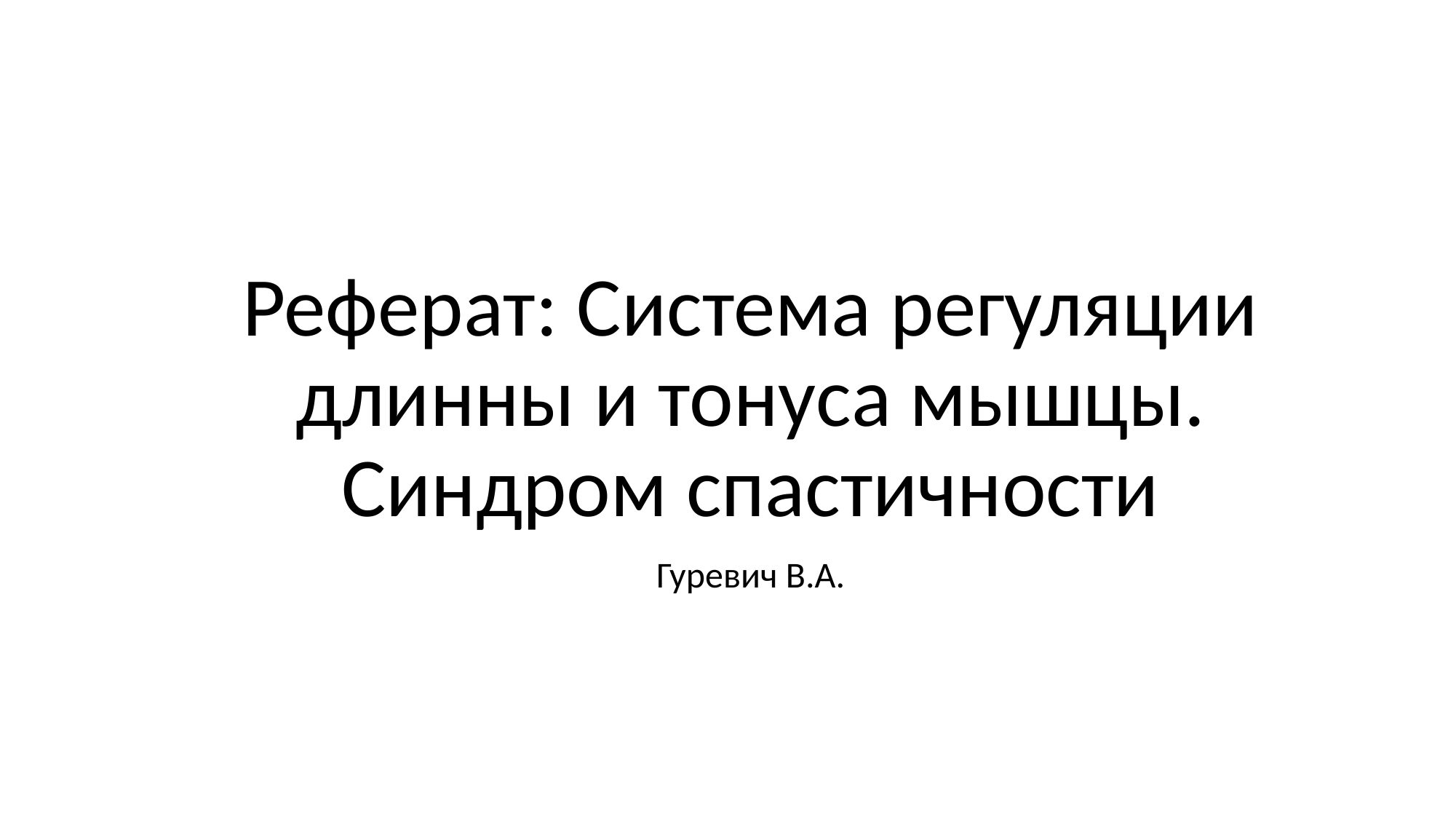

# Реферат: Система регуляции длинны и тонуса мышцы. Синдром спастичности
Гуревич В.А.